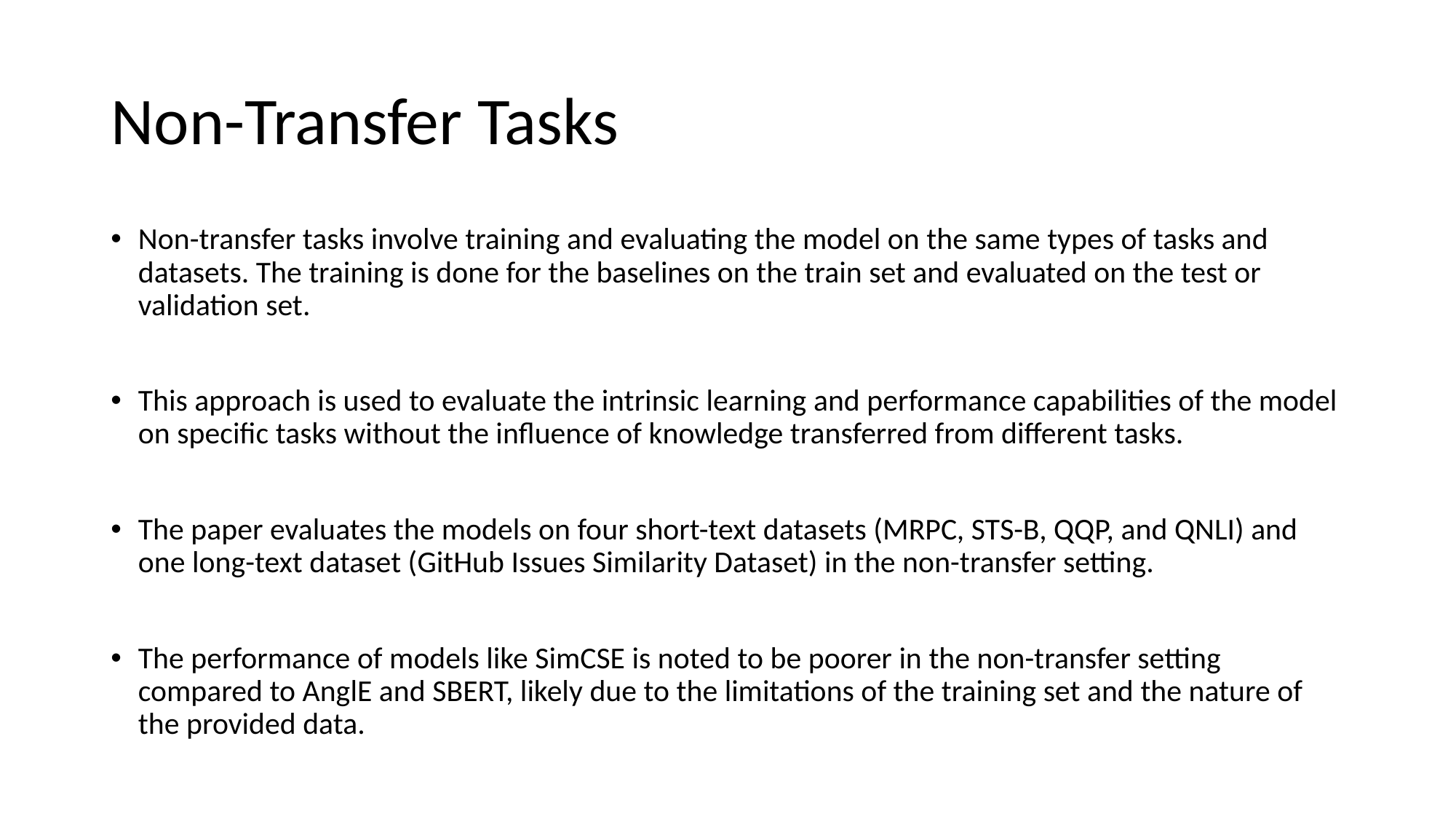

# Non-Transfer Tasks
Non-transfer tasks involve training and evaluating the model on the same types of tasks and datasets. The training is done for the baselines on the train set and evaluated on the test or validation set.

This approach is used to evaluate the intrinsic learning and performance capabilities of the model on specific tasks without the influence of knowledge transferred from different tasks.

The paper evaluates the models on four short-text datasets (MRPC, STS-B, QQP, and QNLI) and one long-text dataset (GitHub Issues Similarity Dataset) in the non-transfer setting.

The performance of models like SimCSE is noted to be poorer in the non-transfer setting compared to AnglE and SBERT, likely due to the limitations of the training set and the nature of the provided data.